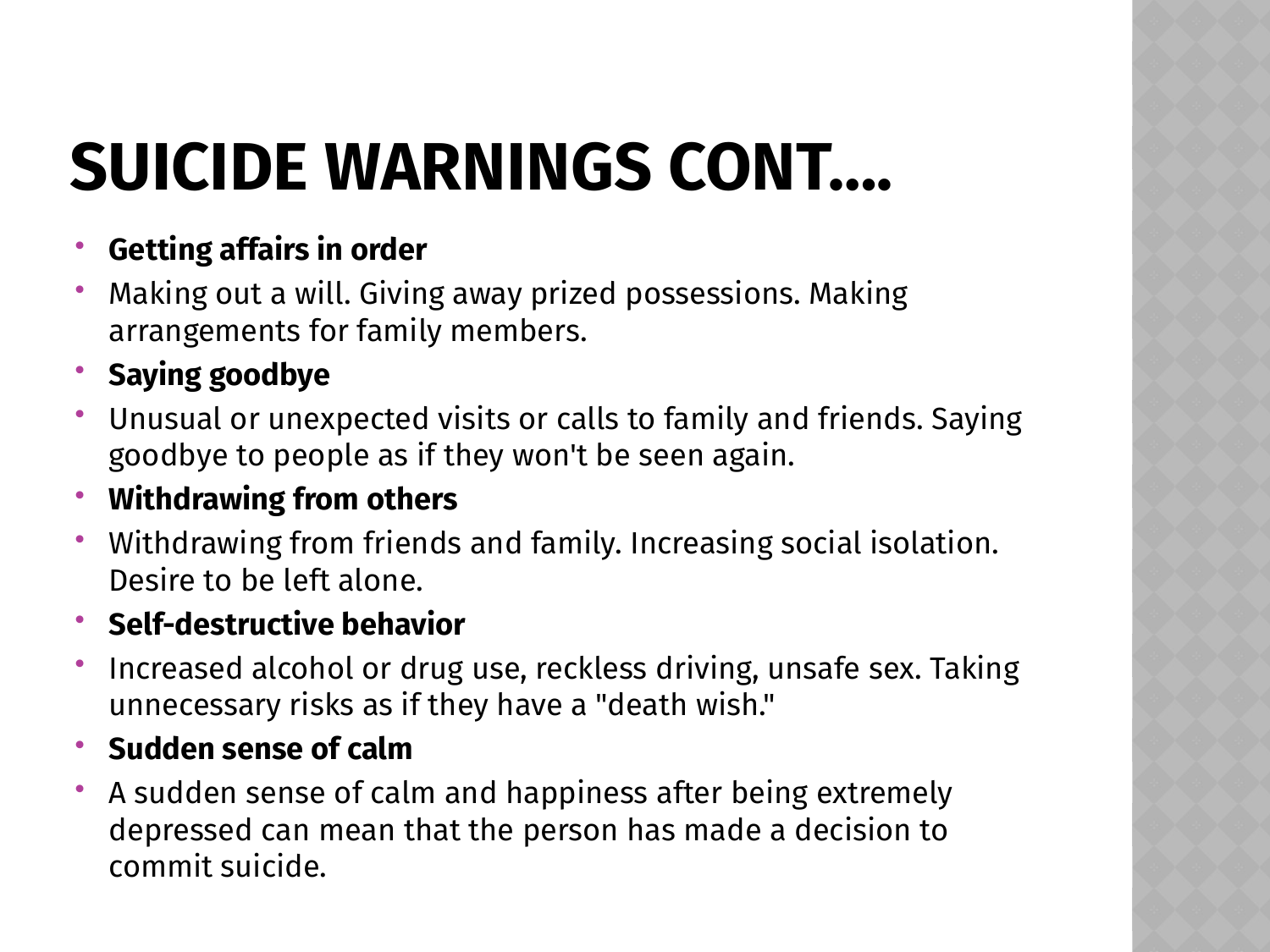

# Suicide warnings cont….
Getting affairs in order
Making out a will. Giving away prized possessions. Making arrangements for family members.
Saying goodbye
Unusual or unexpected visits or calls to family and friends. Saying goodbye to people as if they won't be seen again.
Withdrawing from others
Withdrawing from friends and family. Increasing social isolation. Desire to be left alone.
Self-destructive behavior
Increased alcohol or drug use, reckless driving, unsafe sex. Taking unnecessary risks as if they have a "death wish."
Sudden sense of calm
A sudden sense of calm and happiness after being extremely depressed can mean that the person has made a decision to commit suicide.